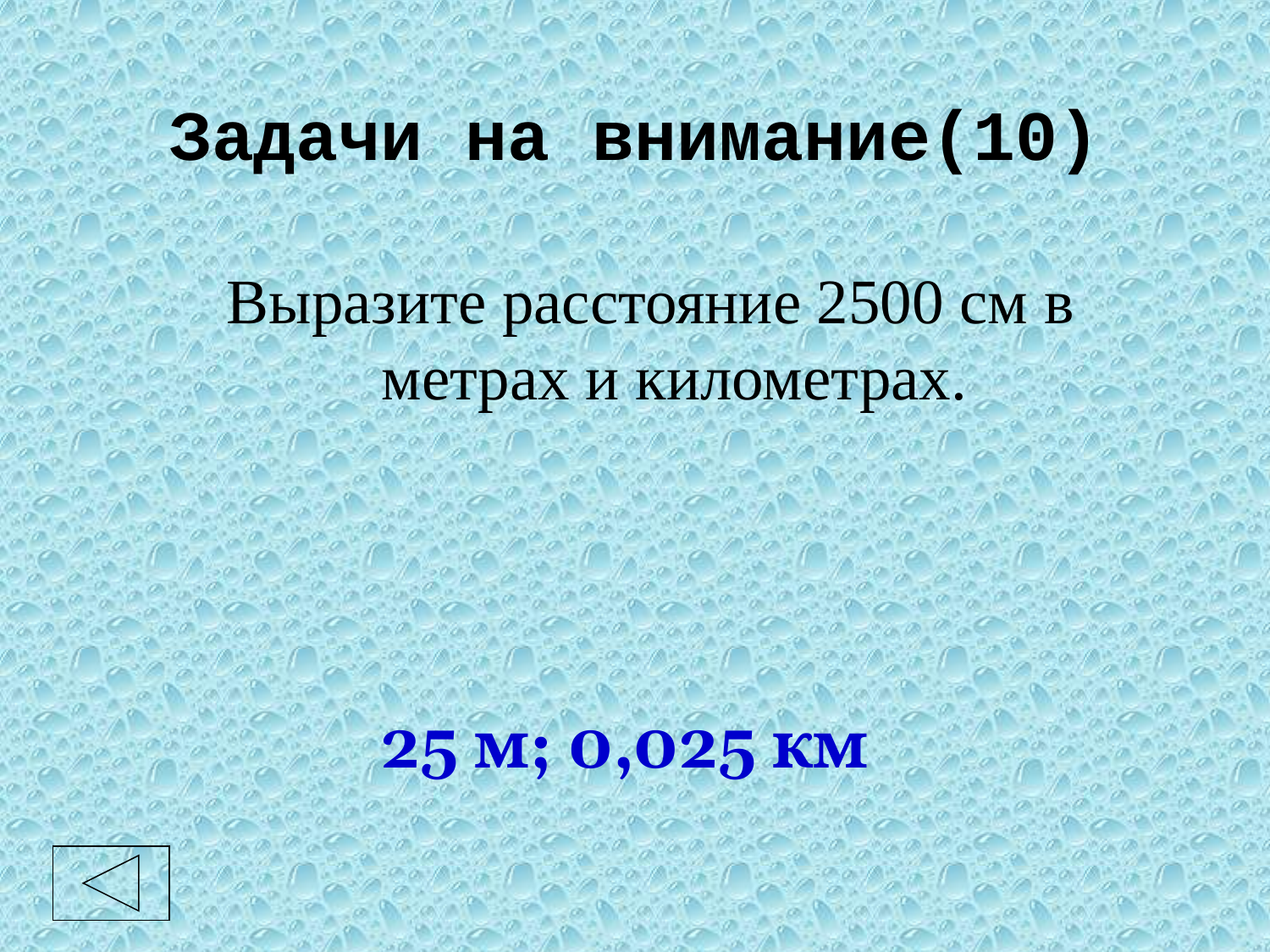

# Задачи на внимание(10)
Выразите расстояние 2500 см в метрах и километрах.
25 м; 0,025 км